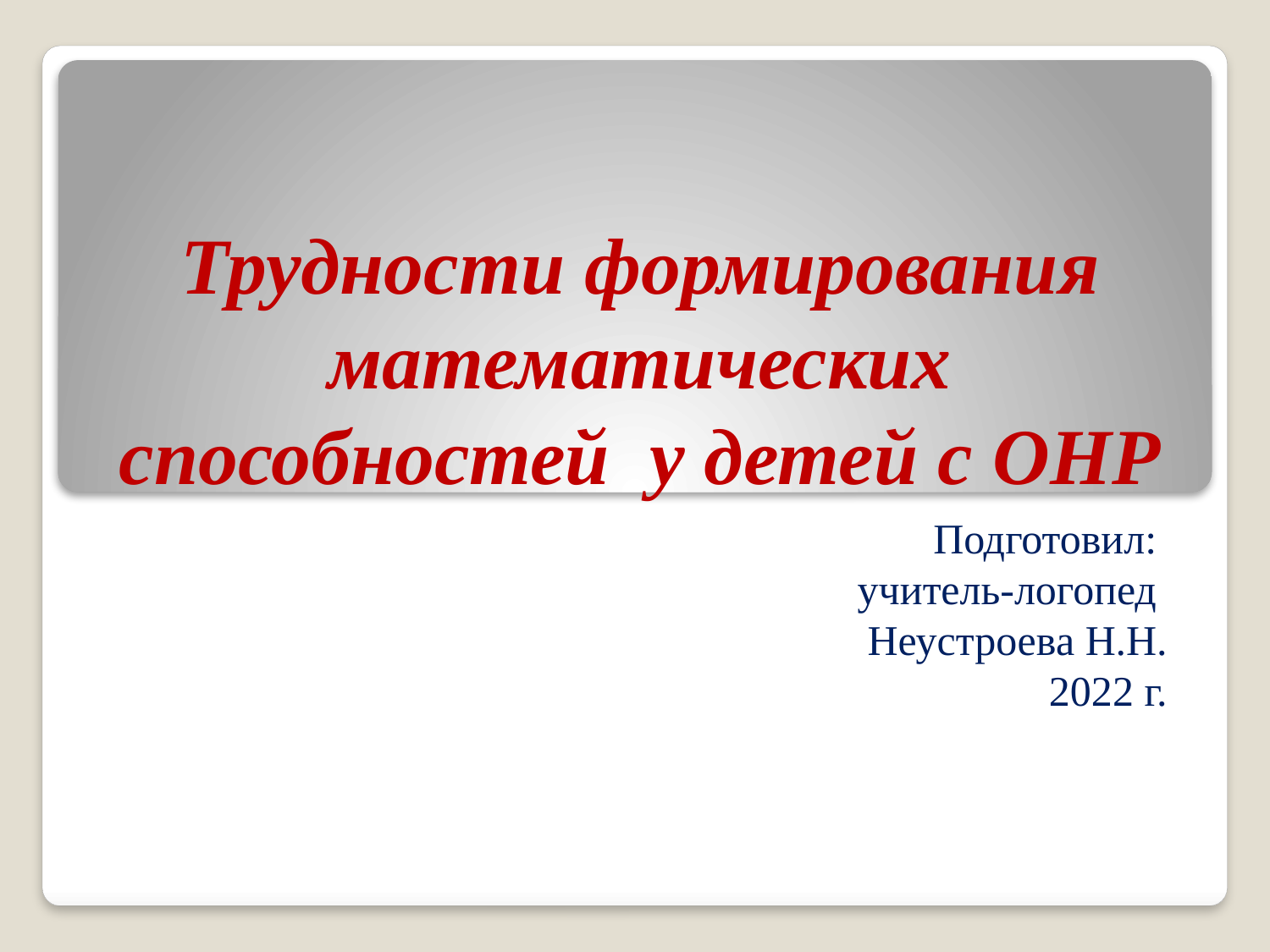

# Трудности формирования математических способностей  у детей с ОНР
Подготовил:
учитель-логопед
Неустроева Н.Н.
2022 г.